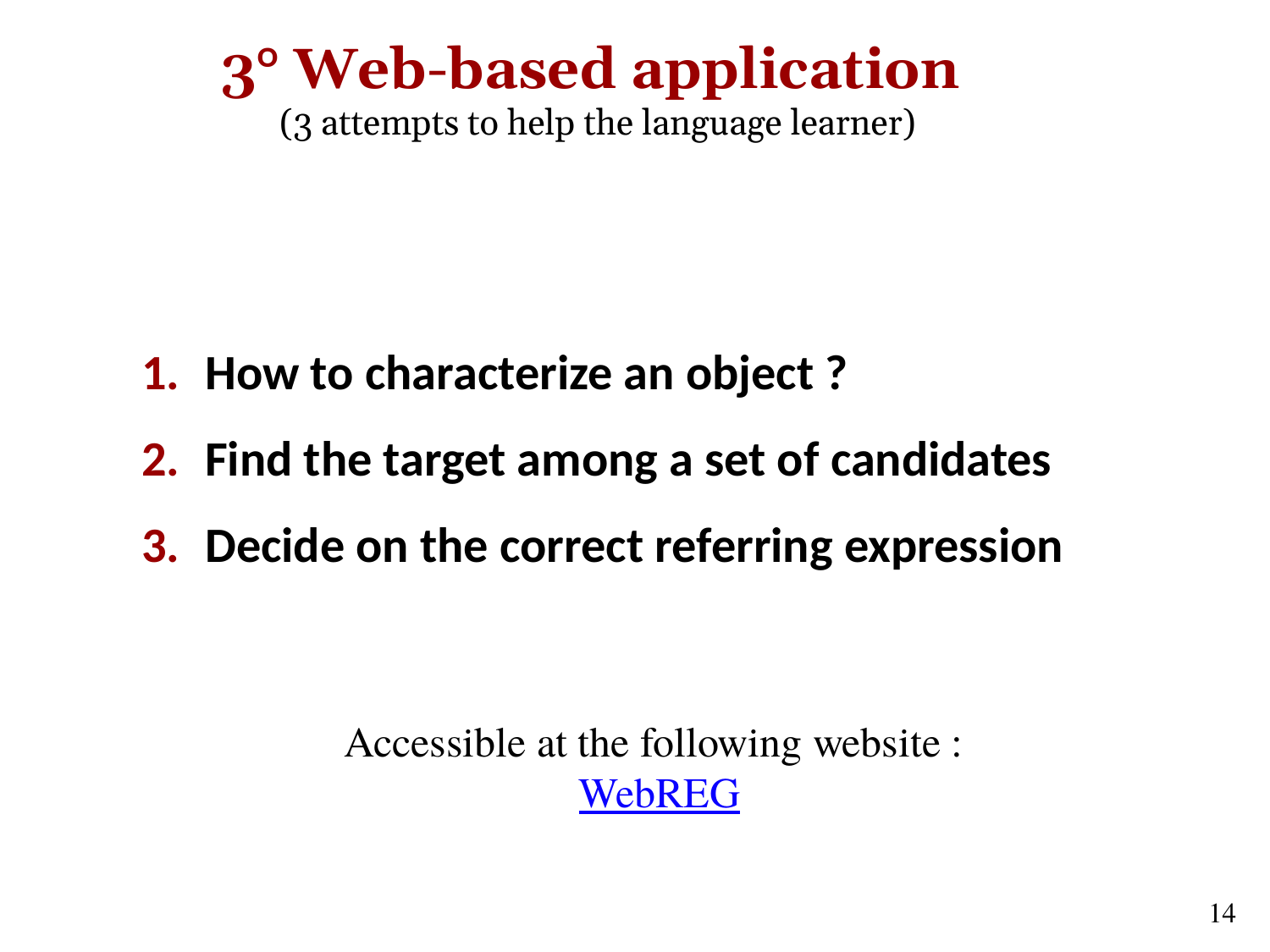

# 3° Web-based application (3 attempts to help the language learner)
How to characterize an object ?
Find the target among a set of candidates
Decide on the correct referring expression
Accessible at the following website :
WebREG

14